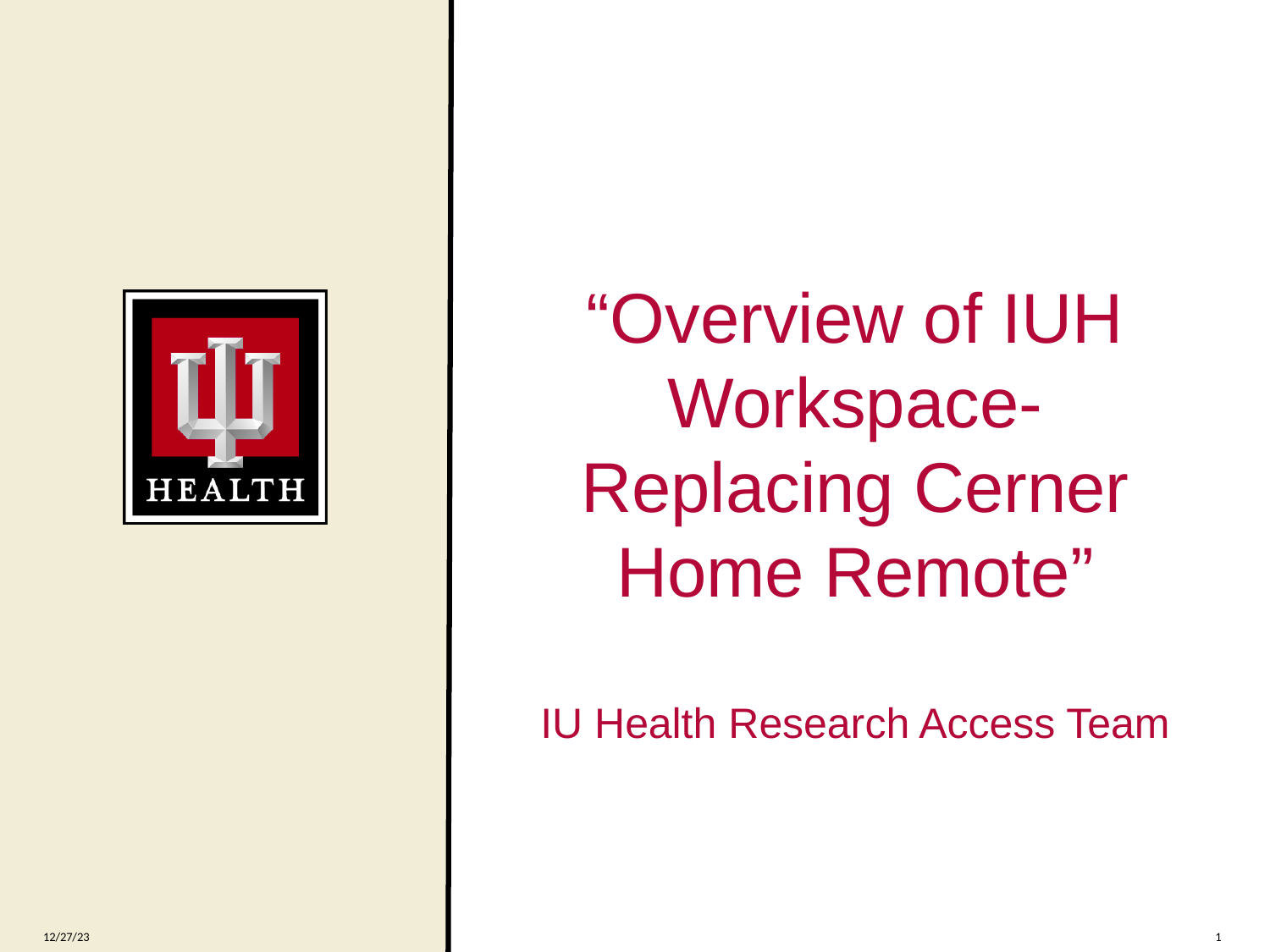

# “Overview of IUH Workspace- Replacing Cerner Home Remote” IU Health Research Access Team
12/27/23
1